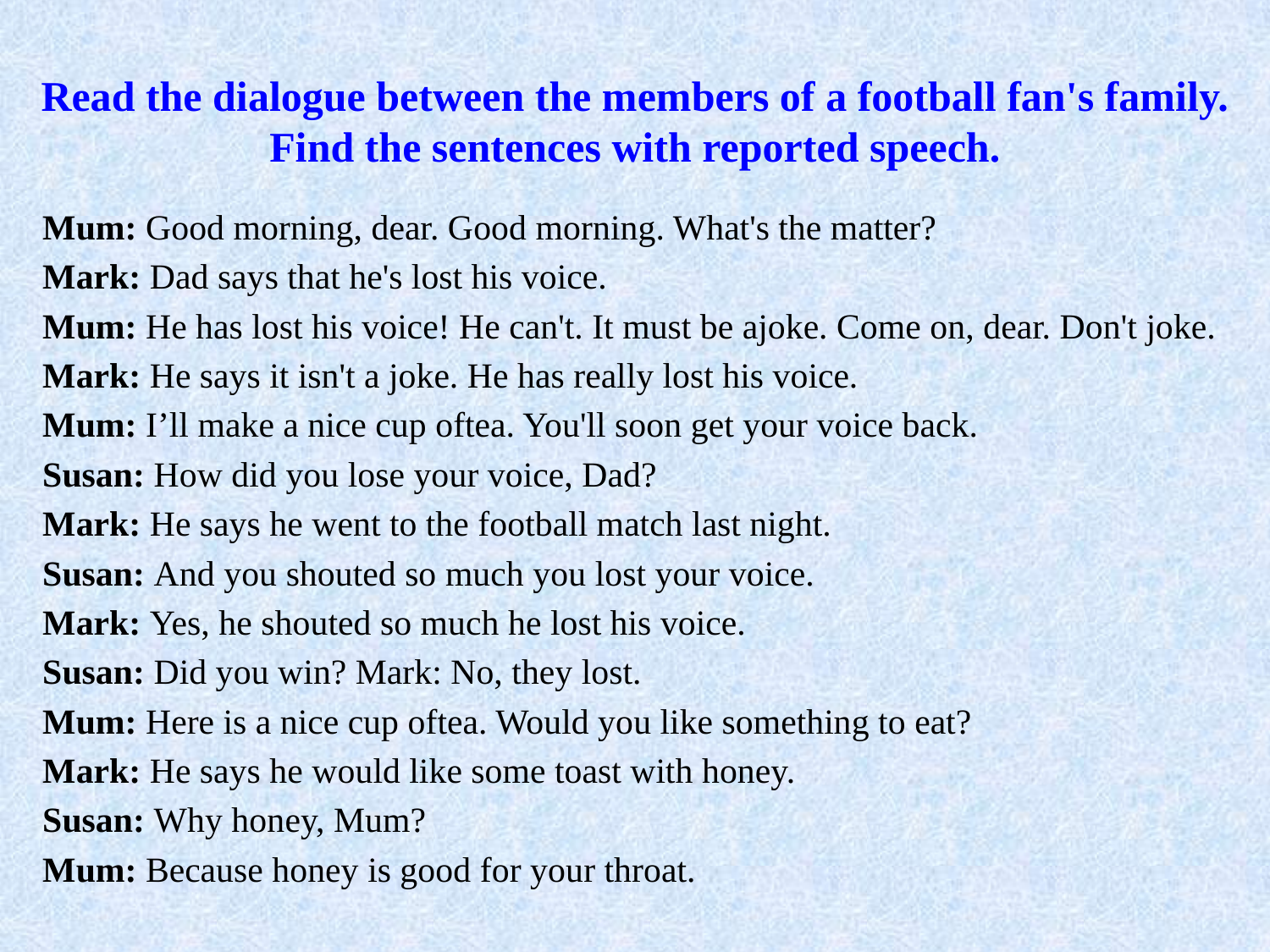

# Read the dialogue between the members of a football fan's family. Find the sentences with reported speech.
Mum: Good morning, dear. Good morning. What's the matter?
Mark: Dad says that he's lost his voice.
Mum: He has lost his voice! He can't. It must be ajoke. Come on, dear. Don't joke.
Mark: He says it isn't a joke. He has really lost his voice.
Mum: I’ll make a nice cup oftea. You'll soon get your voice back.
Susan: How did you lose your voice, Dad?
Mark: He says he went to the football match last night.
Susan: And you shouted so much you lost your voice.
Mark: Yes, he shouted so much he lost his voice.
Susan: Did you win? Mark: No, they lost.
Mum: Here is a nice cup oftea. Would you like something to eat?
Mark: He says he would like some toast with honey.
Susan: Why honey, Mum?
Mum: Because honey is good for your throat.